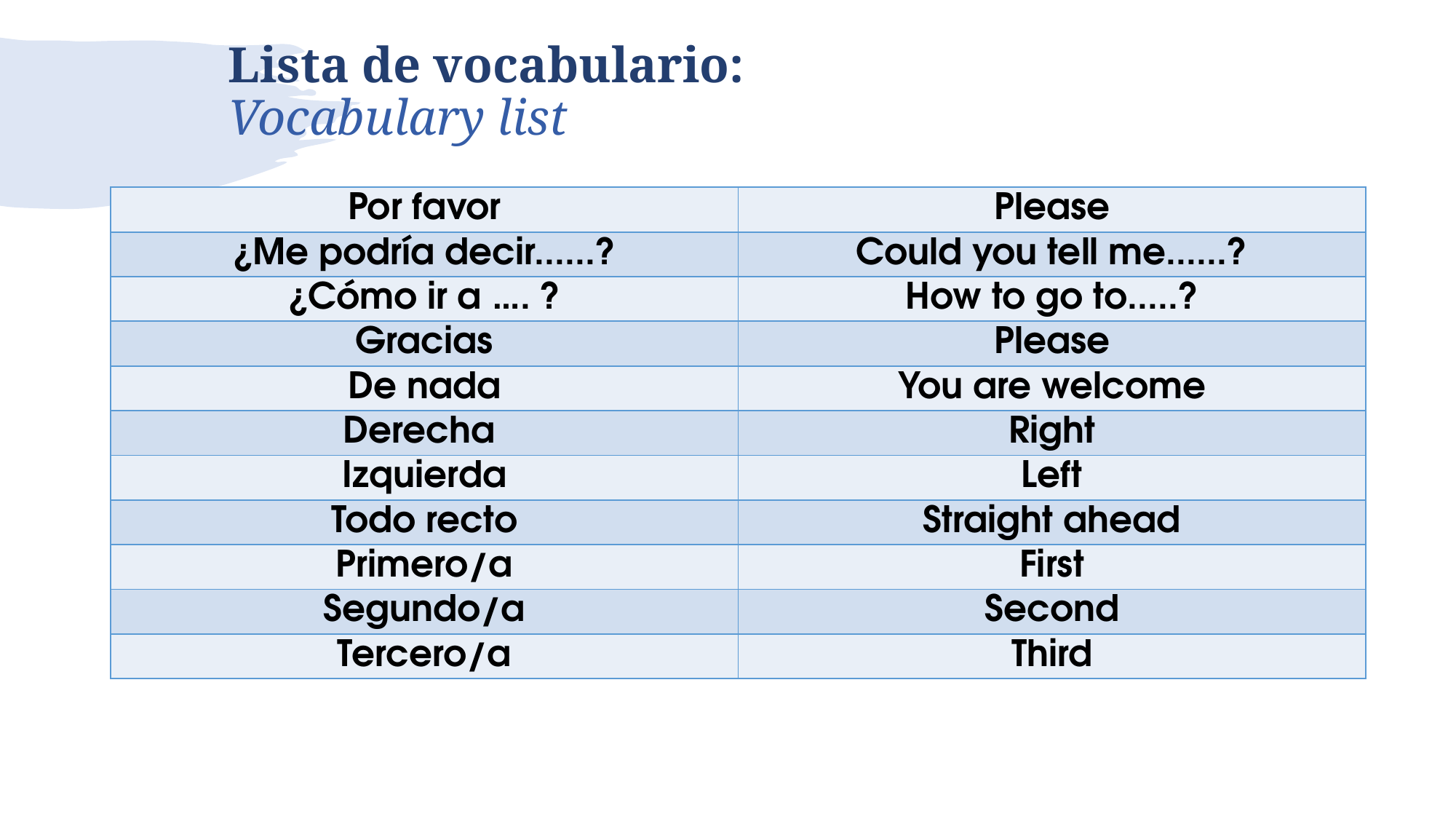

# Lista de vocabulario: Vocabulary list
| Por favor | Please |
| --- | --- |
| ¿Me podría decir......? | Could you tell me......? |
| ¿Cómo ir a …. ? | How to go to.....? |
| Gracias | Please |
| De nada | You are welcome |
| Derecha | Right |
| Izquierda | Left |
| Todo recto | Straight ahead |
| Primero/a | First |
| Segundo/a | Second |
| Tercero/a | Third |